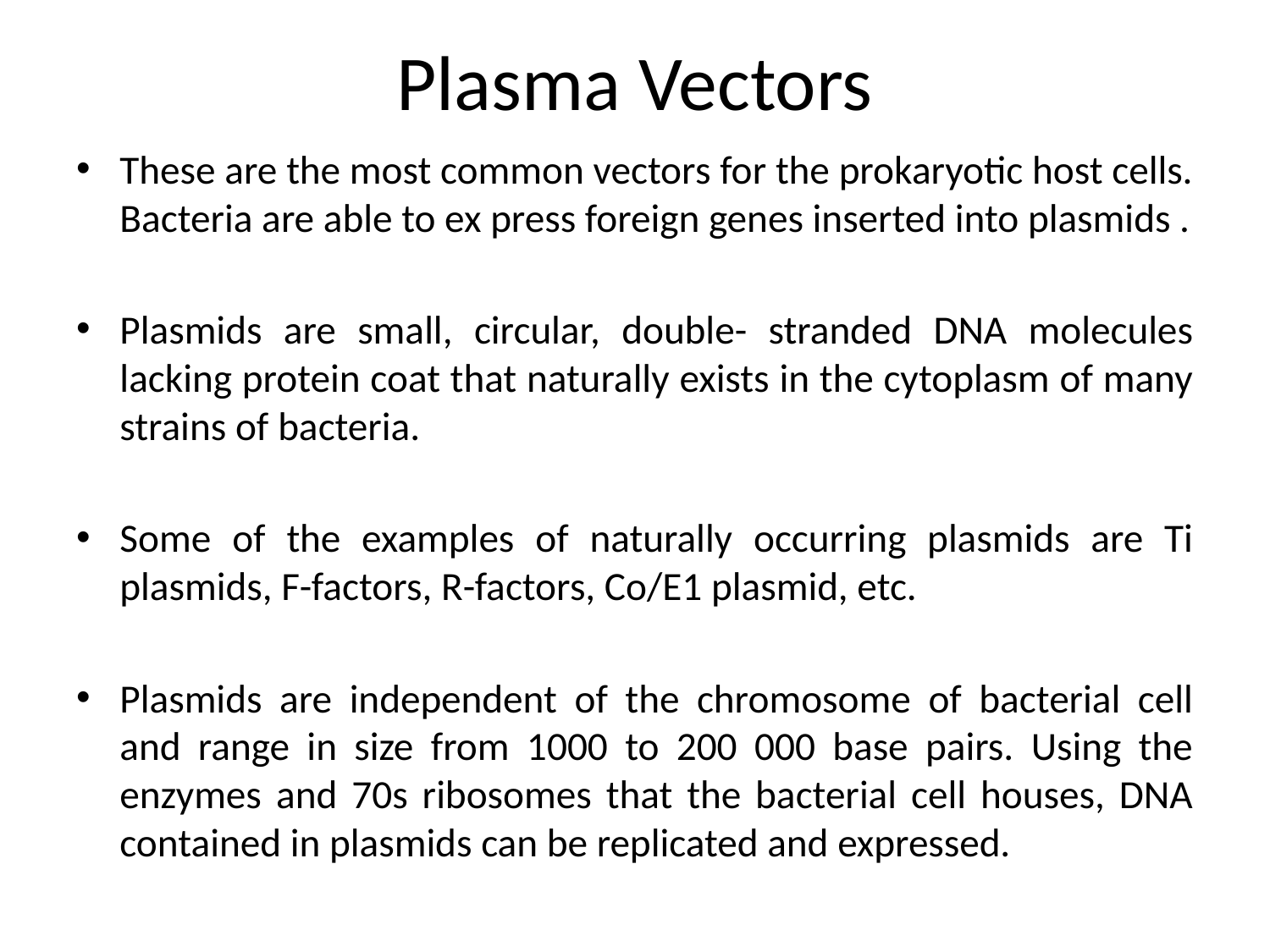

# Plasma Vectors
These are the most common vectors for the prokaryotic host cells. Bacteria are able to ex press foreign genes inserted into plasmids .

Plasmids are small, circular, double- stranded DNA molecules lacking protein coat that naturally exists in the cytoplasm of many strains of bacteria.

Some of the examples of naturally occurring plasmids are Ti plasmids, F-factors, R-factors, Co/E1 plasmid, etc.

Plasmids are independent of the chromosome of bacterial cell and range in size from 1000 to 200 000 base pairs. Using the enzymes and 70s ribosomes that the bacterial cell houses, DNA contained in plasmids can be replicated and expressed.